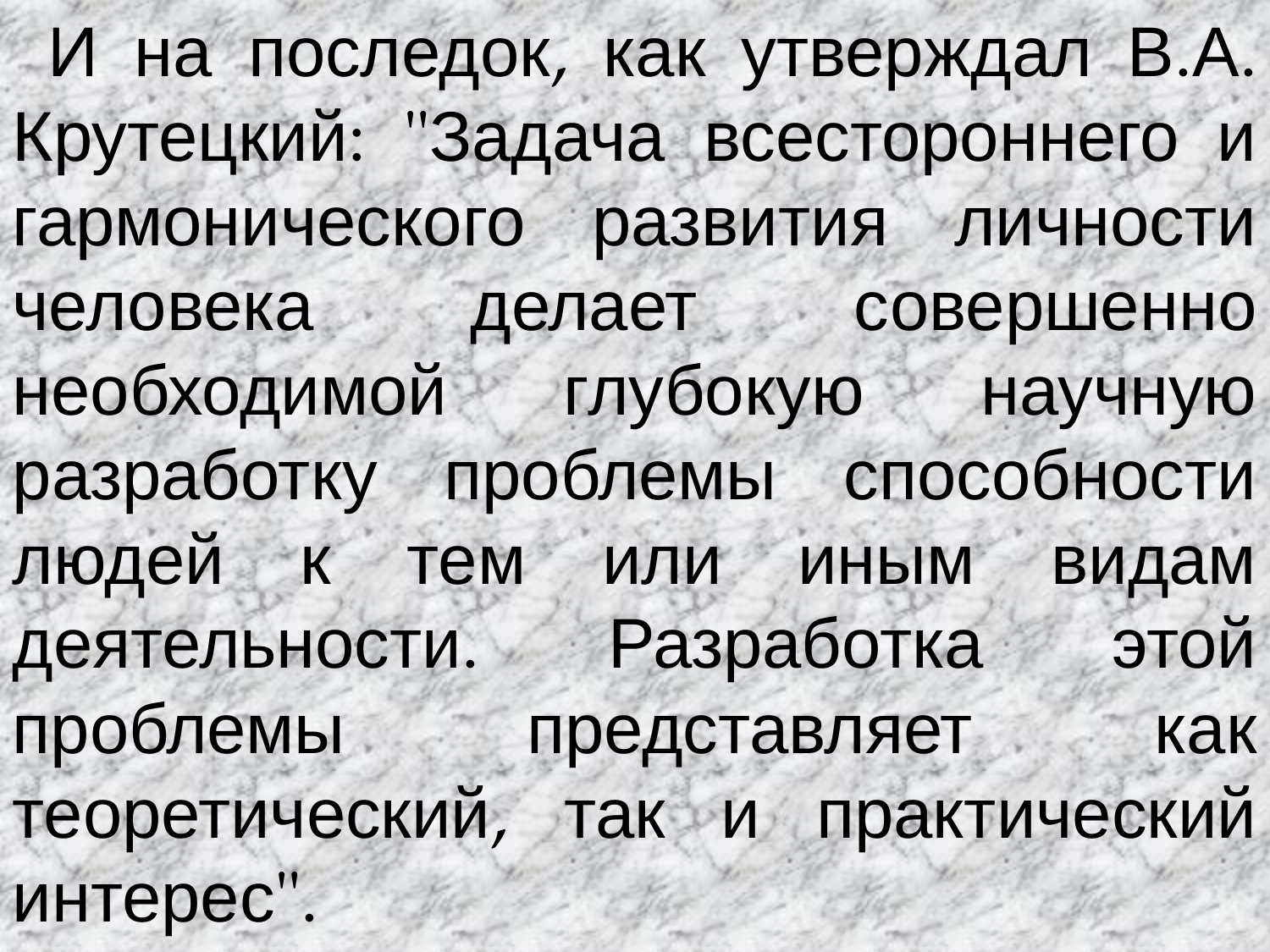

И на последок, как утверждал В.А. Крутецкий: "Задача всестороннего и гармонического развития личности человека делает совершенно необходимой глубокую научную разработку проблемы способности людей к тем или иным видам деятельности. Разработка этой проблемы представляет как теоретический, так и практический интерес".